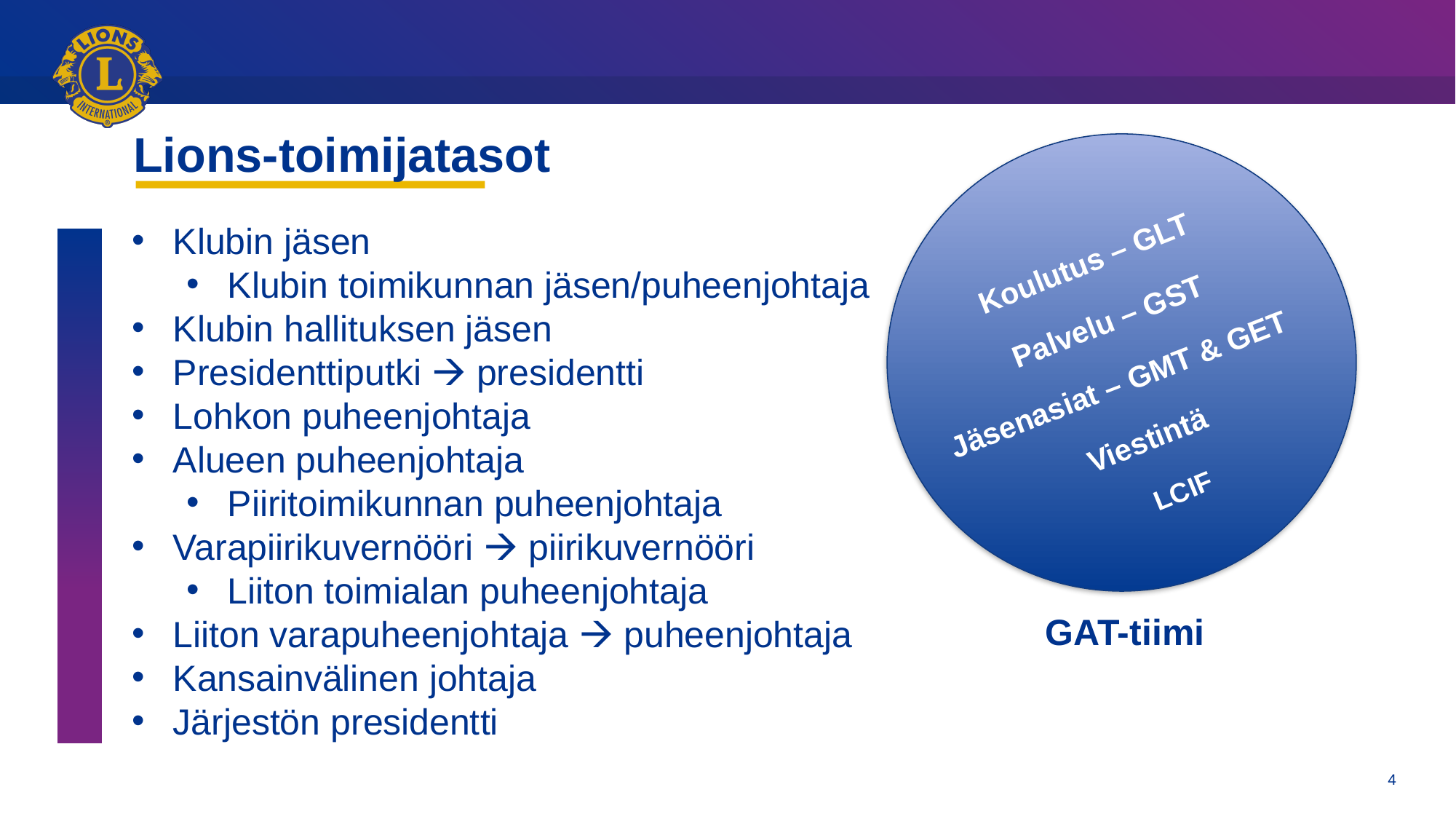

# Lions-toimijatasot

Klubin jäsen
Klubin toimikunnan jäsen/puheenjohtaja
Klubin hallituksen jäsen
Presidenttiputki 🡪 presidentti
Lohkon puheenjohtaja
Alueen puheenjohtaja
Piiritoimikunnan puheenjohtaja
Varapiirikuvernööri 🡪 piirikuvernööri
Liiton toimialan puheenjohtaja
Liiton varapuheenjohtaja 🡪 puheenjohtaja
Kansainvälinen johtaja
Järjestön presidentti

Koulutus – GLT
Palvelu – GST
Jäsenasiat – GMT & GET
Viestintä
LCIF

GAT-tiimi